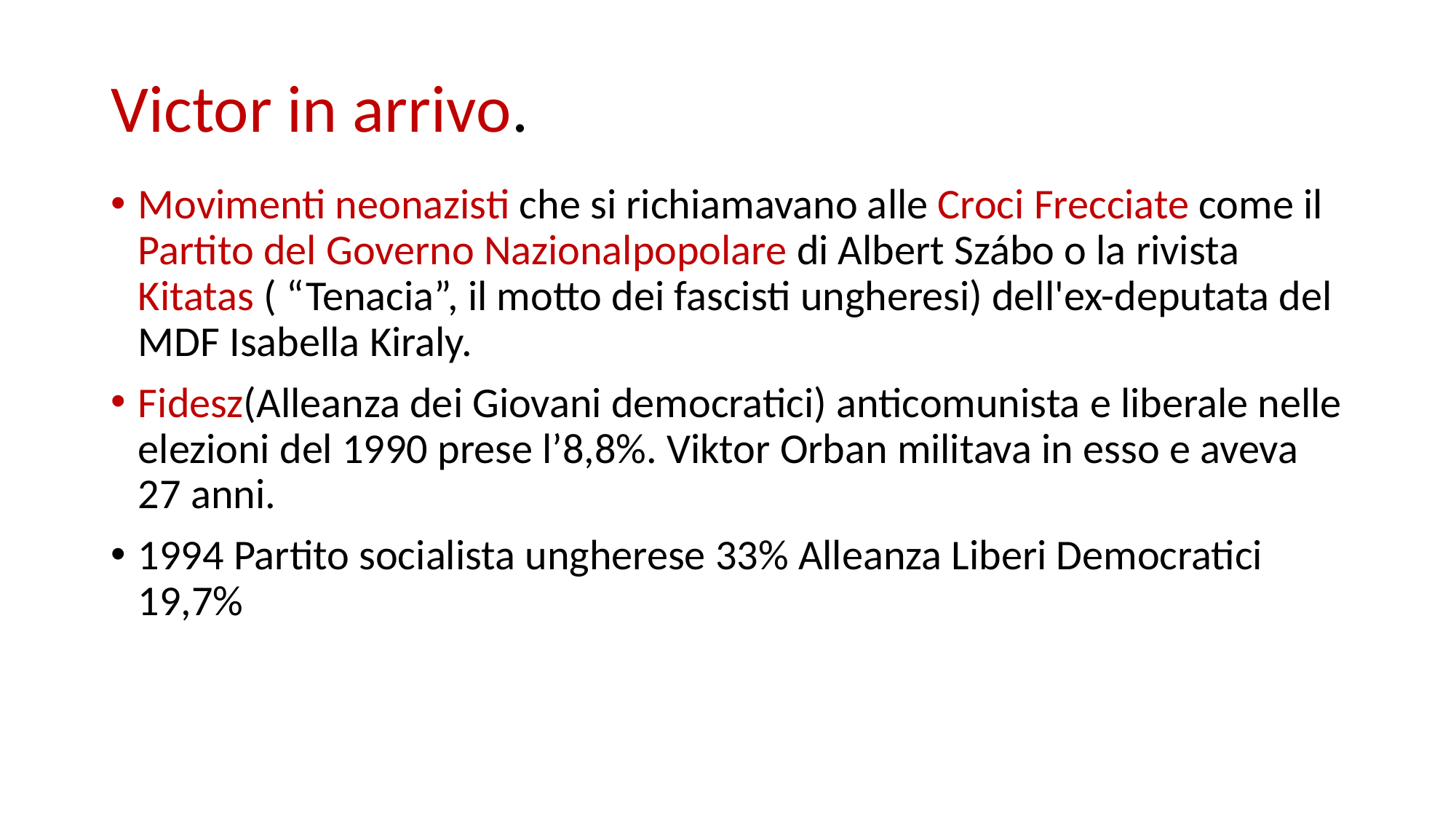

# Victor in arrivo.
Movimenti neonazisti che si richiamavano alle Croci Frecciate come il Partito del Governo Nazionalpopolare di Albert Szábo o la rivista Kitatas ( “Tenacia”, il motto dei fascisti ungheresi) dell'ex-deputata del MDF Isabella Kiraly.
Fidesz(Alleanza dei Giovani democratici) anticomunista e liberale nelle elezioni del 1990 prese l’8,8%. Viktor Orban militava in esso e aveva 27 anni.
1994 Partito socialista ungherese 33% Alleanza Liberi Democratici 19,7%